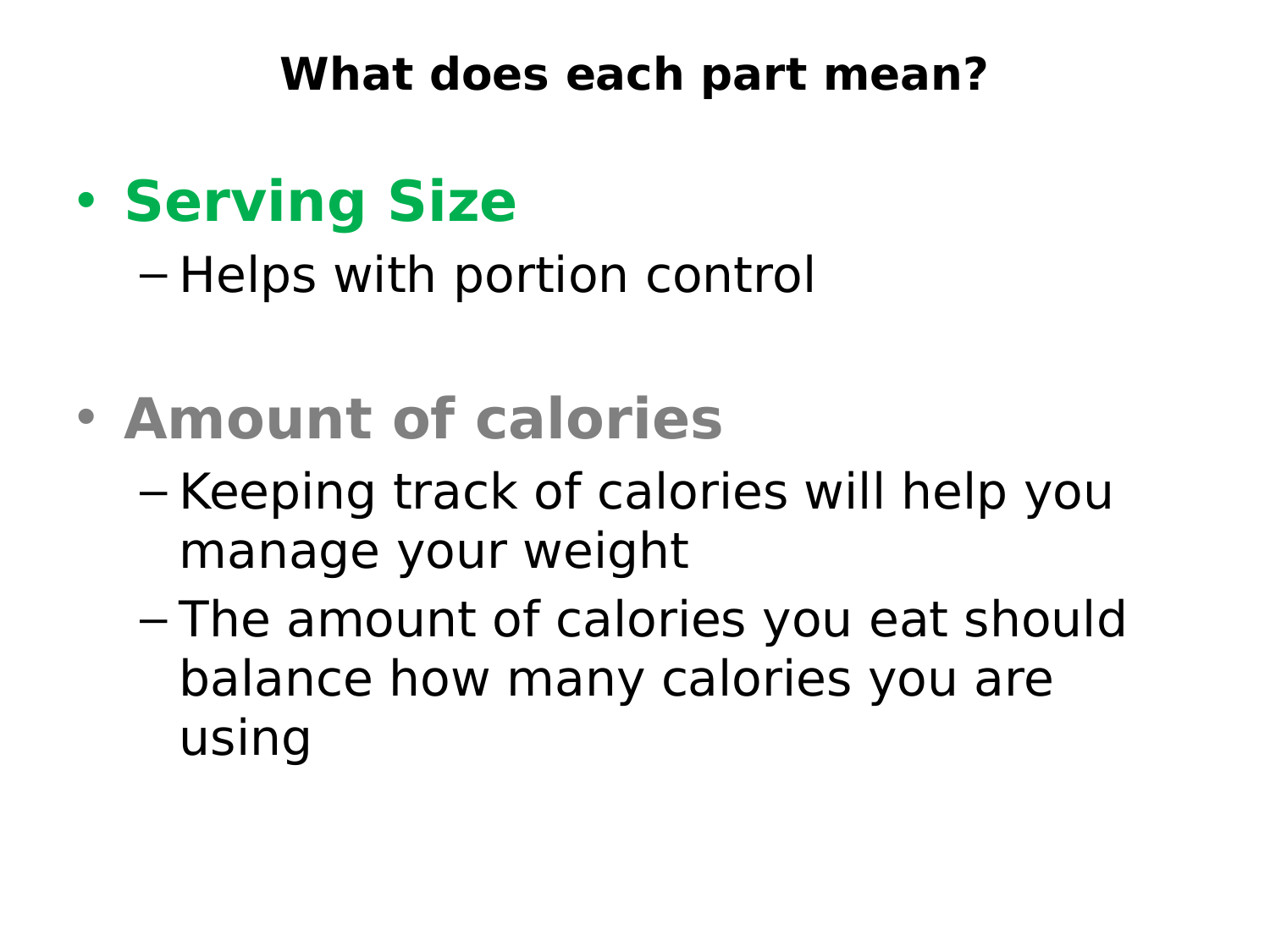

# What does each part mean?
Serving Size
Helps with portion control

Amount of calories
Keeping track of calories will help you manage your weight
The amount of calories you eat should balance how many calories you are using